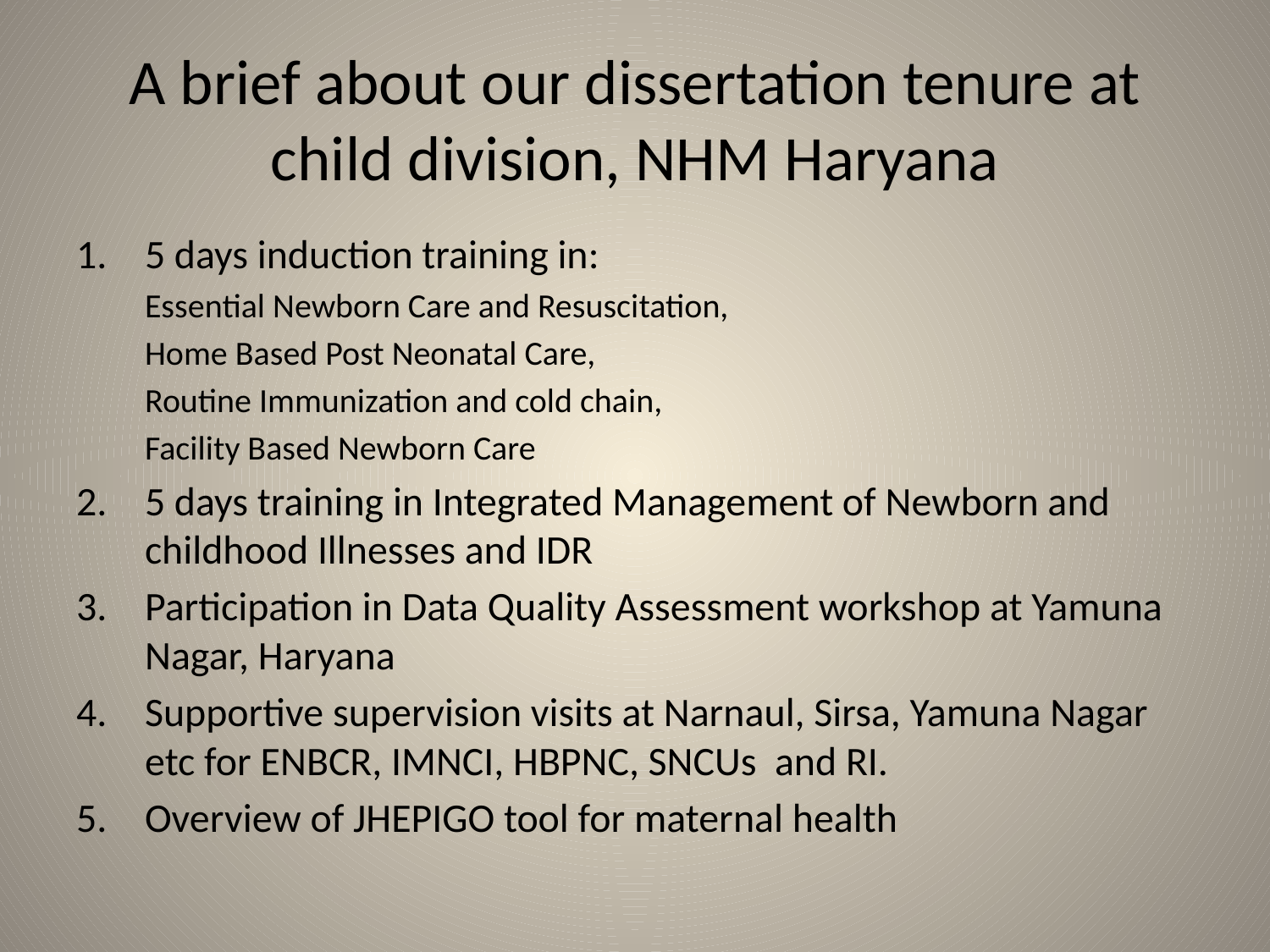

# A brief about our dissertation tenure at child division, NHM Haryana
5 days induction training in:
		Essential Newborn Care and Resuscitation,
		Home Based Post Neonatal Care,
		Routine Immunization and cold chain,
		Facility Based Newborn Care
5 days training in Integrated Management of Newborn and childhood Illnesses and IDR
Participation in Data Quality Assessment workshop at Yamuna Nagar, Haryana
Supportive supervision visits at Narnaul, Sirsa, Yamuna Nagar etc for ENBCR, IMNCI, HBPNC, SNCUs  and RI.
Overview of JHEPIGO tool for maternal health